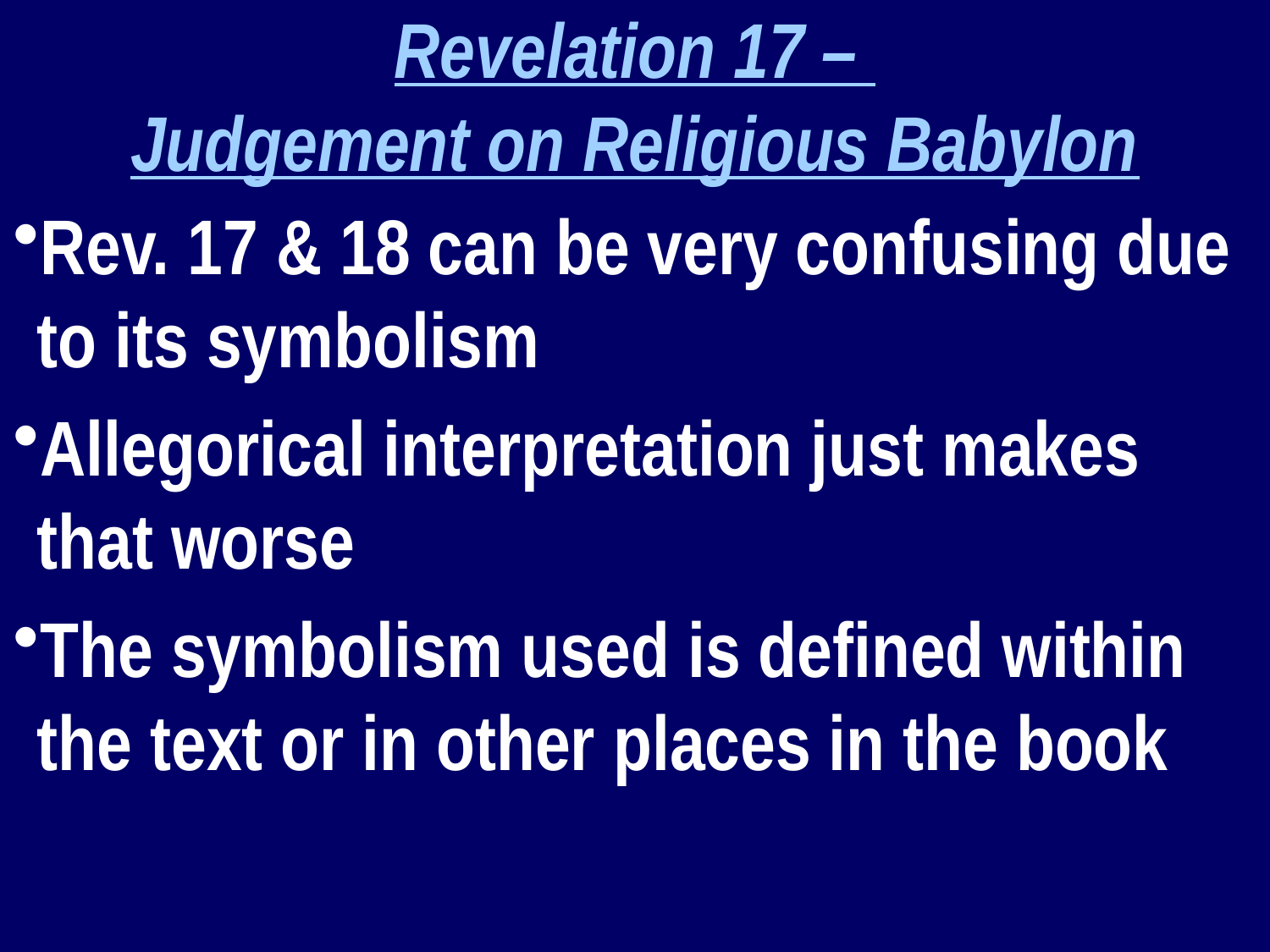

Revelation 17 –
Judgement on Religious Babylon
Rev. 17 & 18 can be very confusing due to its symbolism
Allegorical interpretation just makes that worse
The symbolism used is defined within the text or in other places in the book